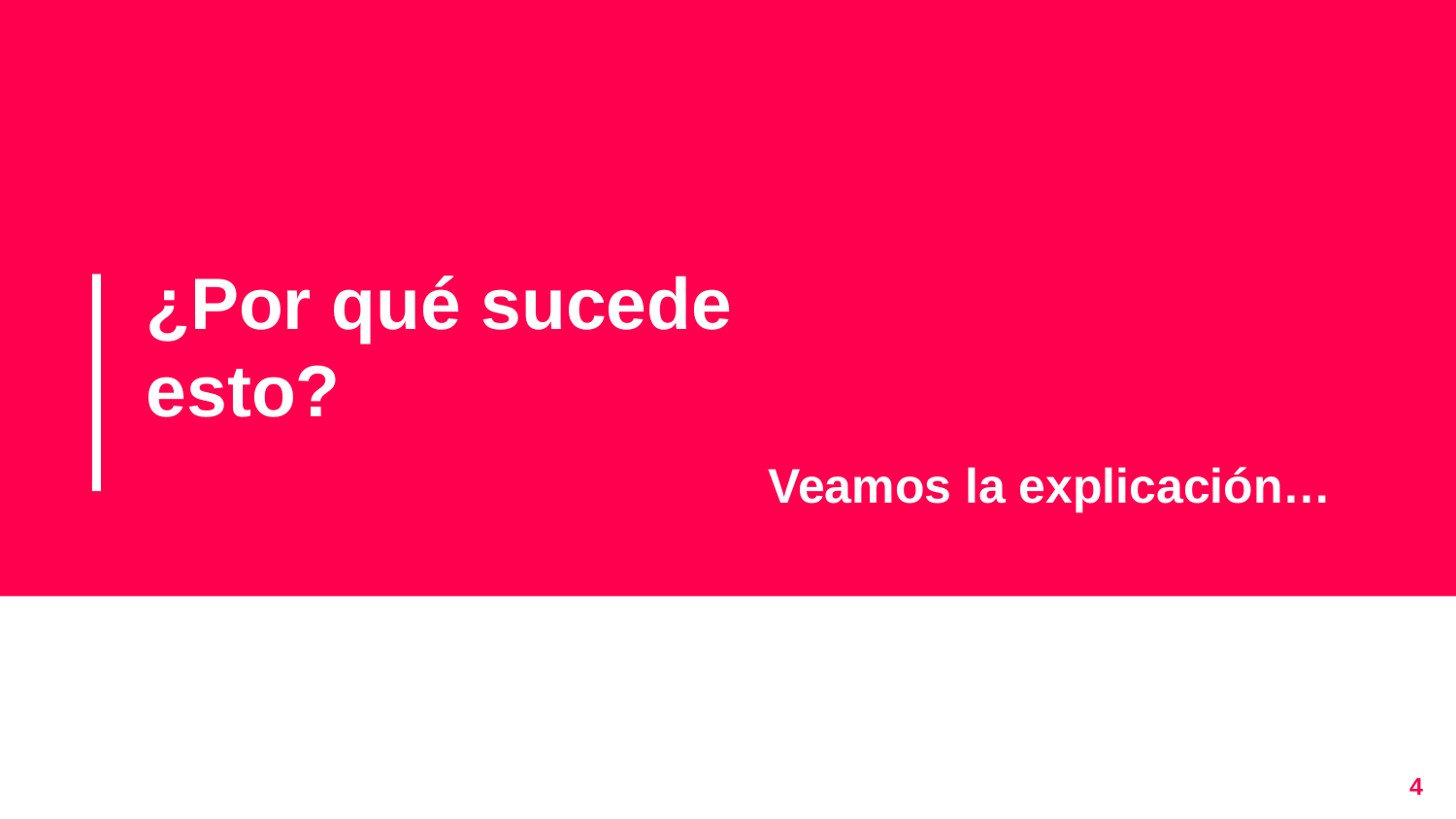

# ¿Por qué sucede esto?
Veamos la explicación…
4